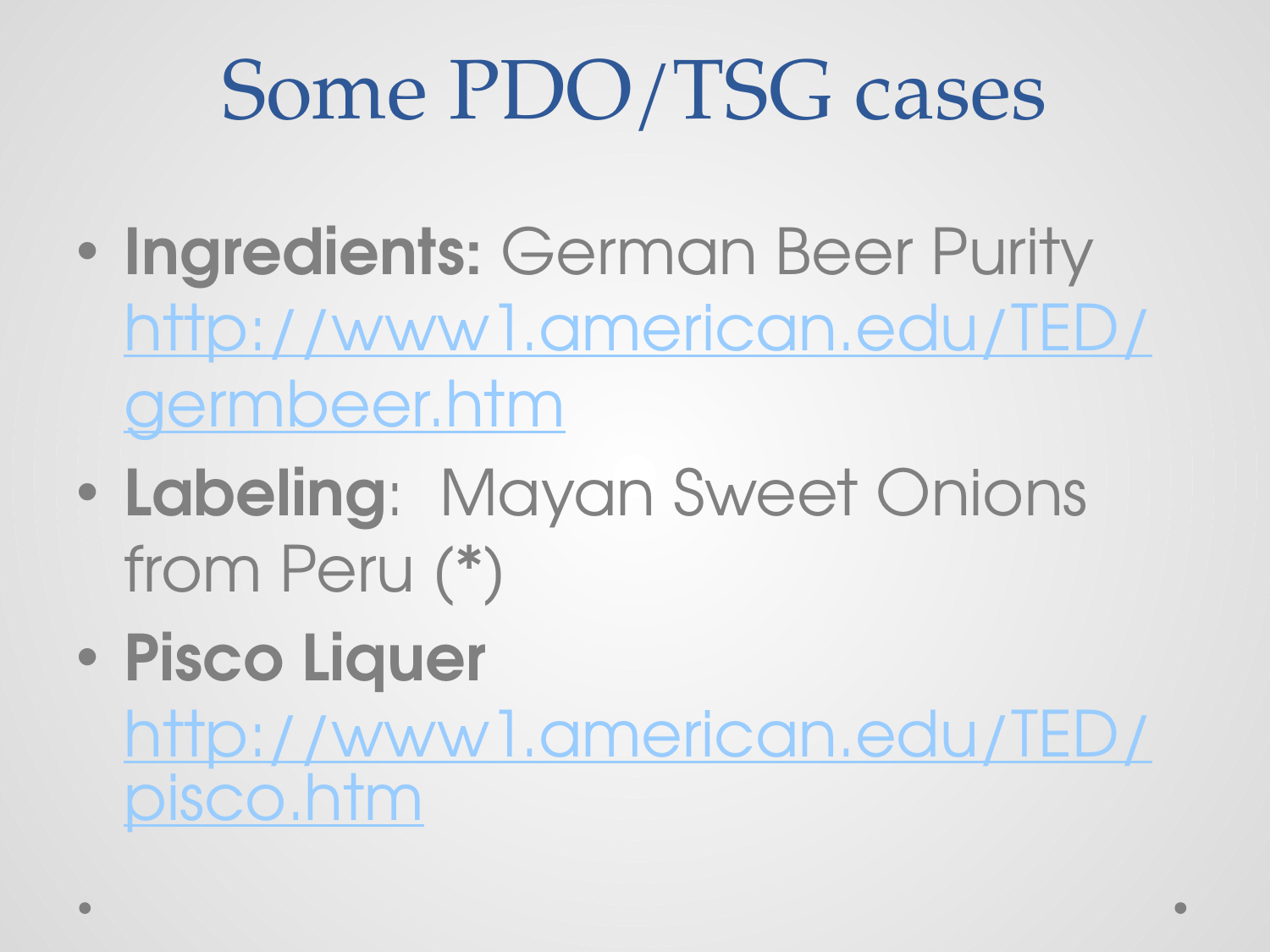

# Some PDO/TSG cases

Ingredients: German Beer Purity http://www1.american.edu/TED/germbeer.htm
Labeling:  Mayan Sweet Onions from Peru (*)
Pisco Liquer
http://www1.american.edu/TED/pisco.htm